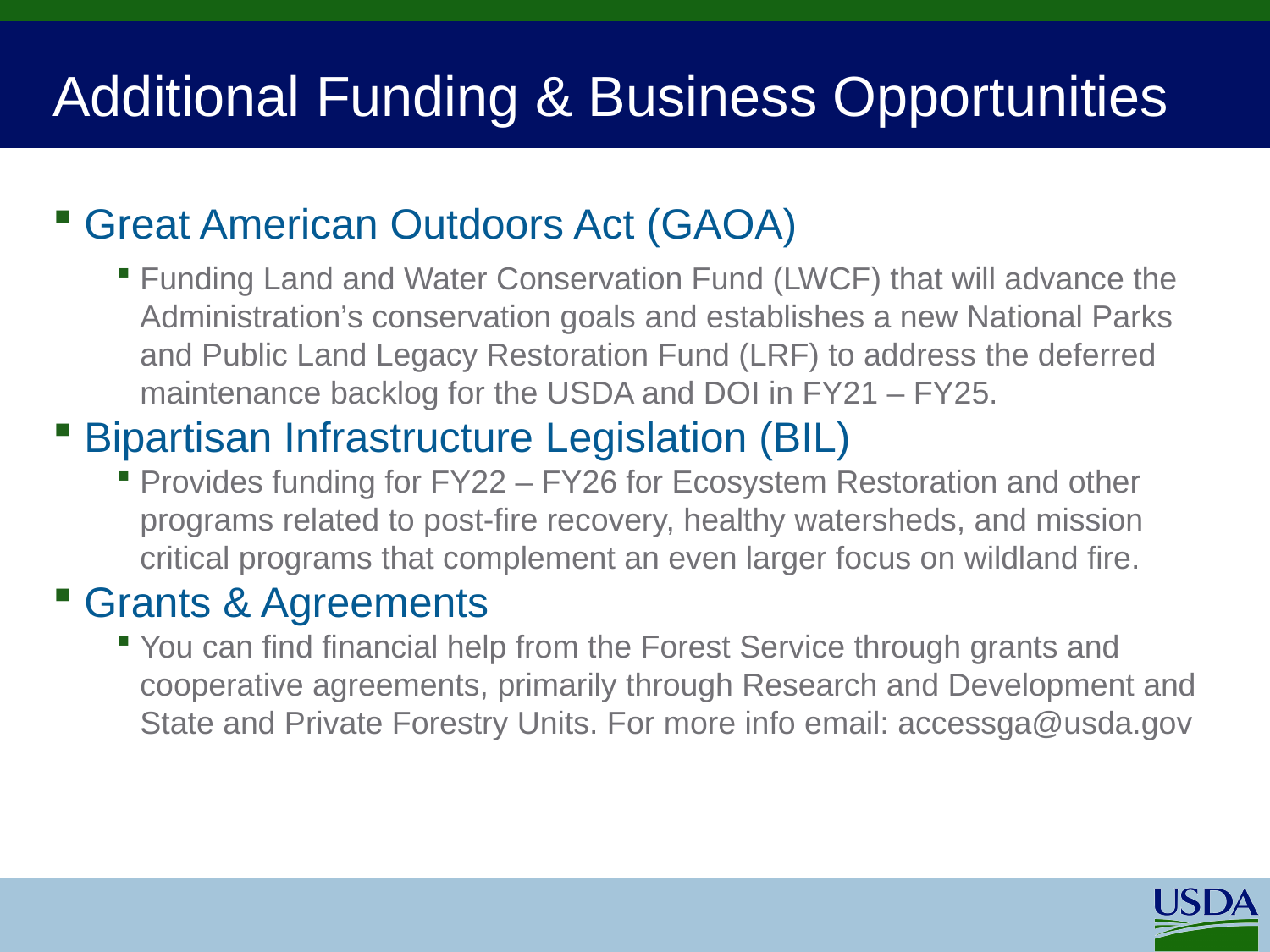

# Additional Funding & Business Opportunities
Great American Outdoors Act (GAOA)
Funding Land and Water Conservation Fund (LWCF) that will advance the Administration’s conservation goals and establishes a new National Parks and Public Land Legacy Restoration Fund (LRF) to address the deferred maintenance backlog for the USDA and DOI in FY21 – FY25.
Bipartisan Infrastructure Legislation (BIL)
Provides funding for FY22 – FY26 for Ecosystem Restoration and other programs related to post-fire recovery, healthy watersheds, and mission critical programs that complement an even larger focus on wildland fire.
Grants & Agreements
You can find financial help from the Forest Service through grants and cooperative agreements, primarily through Research and Development and State and Private Forestry Units. For more info email: accessga@usda.gov